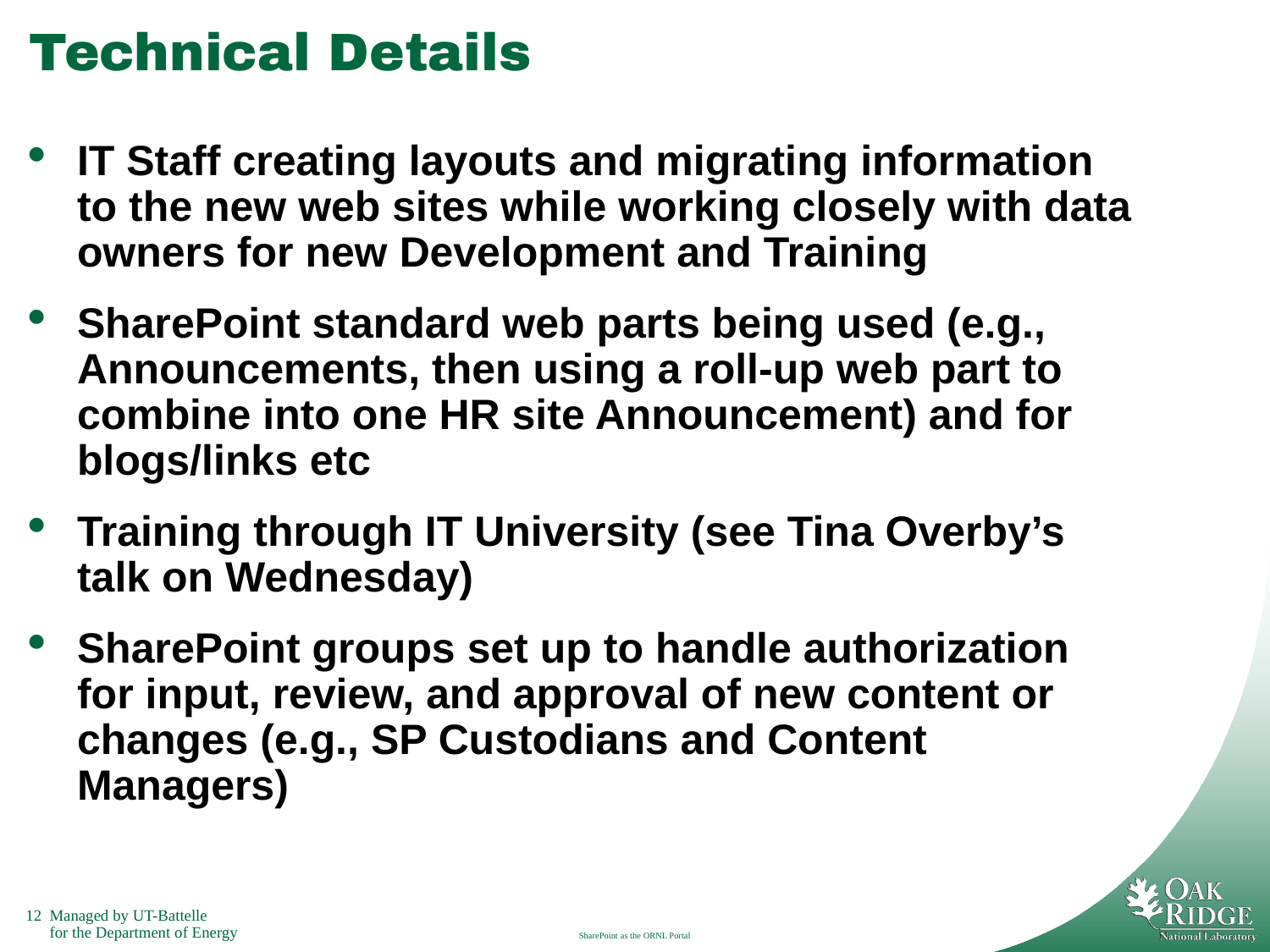

# Technical Details
IT Staff creating layouts and migrating information  to the new web sites while working closely with data owners for new Development and Training
SharePoint standard web parts being used (e.g., Announcements, then using a roll-up web part to combine into one HR site Announcement) and for blogs/links etc
Training through IT University (see Tina Overby’s talk on Wednesday)
SharePoint groups set up to handle authorization  for input, review, and approval of new content or changes (e.g., SP Custodians and Content Managers)

SharePoint as the ORNL Portal